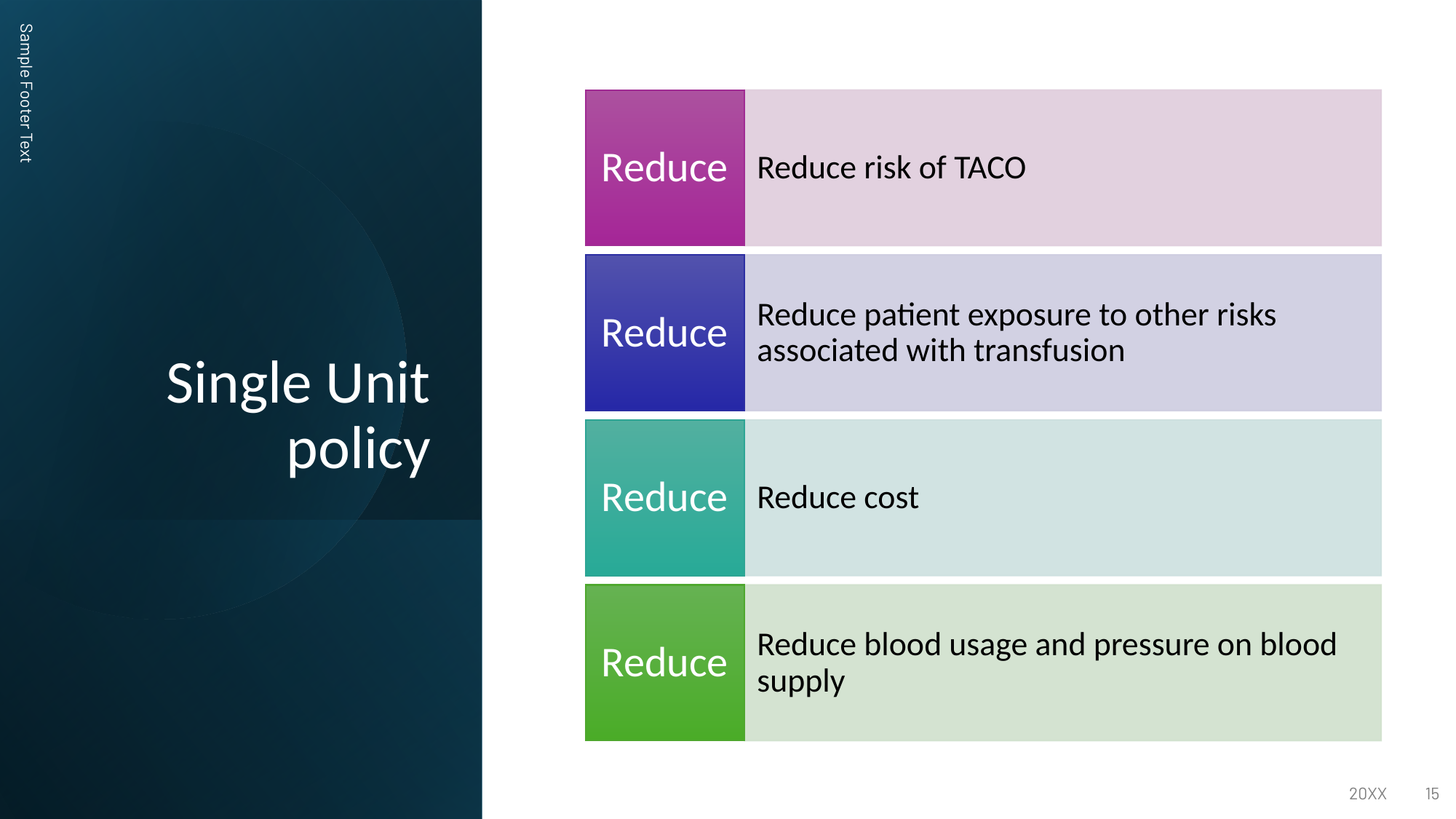

Reduce risk of TACO
Reduce
Reduce patient exposure to other risks associated with transfusion
Reduce
Reduce cost
Reduce
Reduce blood usage and pressure on blood supply
Reduce

# Single Unit policy
Sample Footer Text

20XX
15